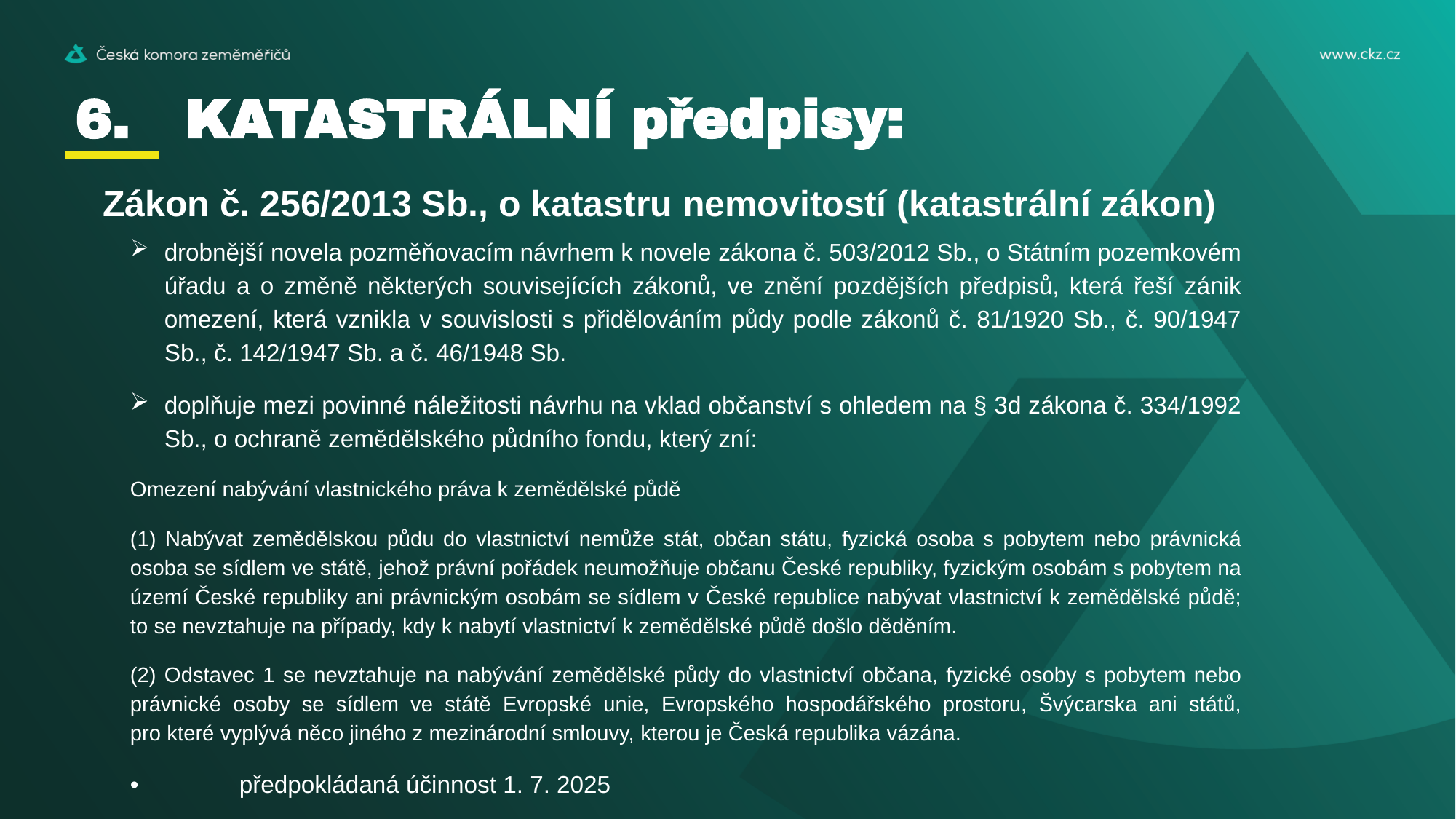

# 6.	KATASTRÁLNÍ předpisy:
Zákon č. 256/2013 Sb., o katastru nemovitostí (katastrální zákon)
drobnější novela pozměňovacím návrhem k novele zákona č. 503/2012 Sb., o Státním pozemkovém úřadu a o změně některých souvisejících zákonů, ve znění pozdějších předpisů, která řeší zánik omezení, která vznikla v souvislosti s přidělováním půdy podle zákonů č. 81/1920 Sb., č. 90/1947 Sb., č. 142/1947 Sb. a č. 46/1948 Sb.
doplňuje mezi povinné náležitosti návrhu na vklad občanství s ohledem na § 3d zákona č. 334/1992 Sb., o ochraně zemědělského půdního fondu, který zní:
Omezení nabývání vlastnického práva k zemědělské půdě
(1) Nabývat zemědělskou půdu do vlastnictví nemůže stát, občan státu, fyzická osoba s pobytem nebo právnická osoba se sídlem ve státě, jehož právní pořádek neumožňuje občanu České republiky, fyzickým osobám s pobytem na území České republiky ani právnickým osobám se sídlem v České republice nabývat vlastnictví k zemědělské půdě; to se nevztahuje na případy, kdy k nabytí vlastnictví k zemědělské půdě došlo děděním.
(2) Odstavec 1 se nevztahuje na nabývání zemědělské půdy do vlastnictví občana, fyzické osoby s pobytem nebo právnické osoby se sídlem ve státě Evropské unie, Evropského hospodářského prostoru, Švýcarska ani států, pro které vyplývá něco jiného z mezinárodní smlouvy, kterou je Česká republika vázána.
•	předpokládaná účinnost 1. 7. 2025